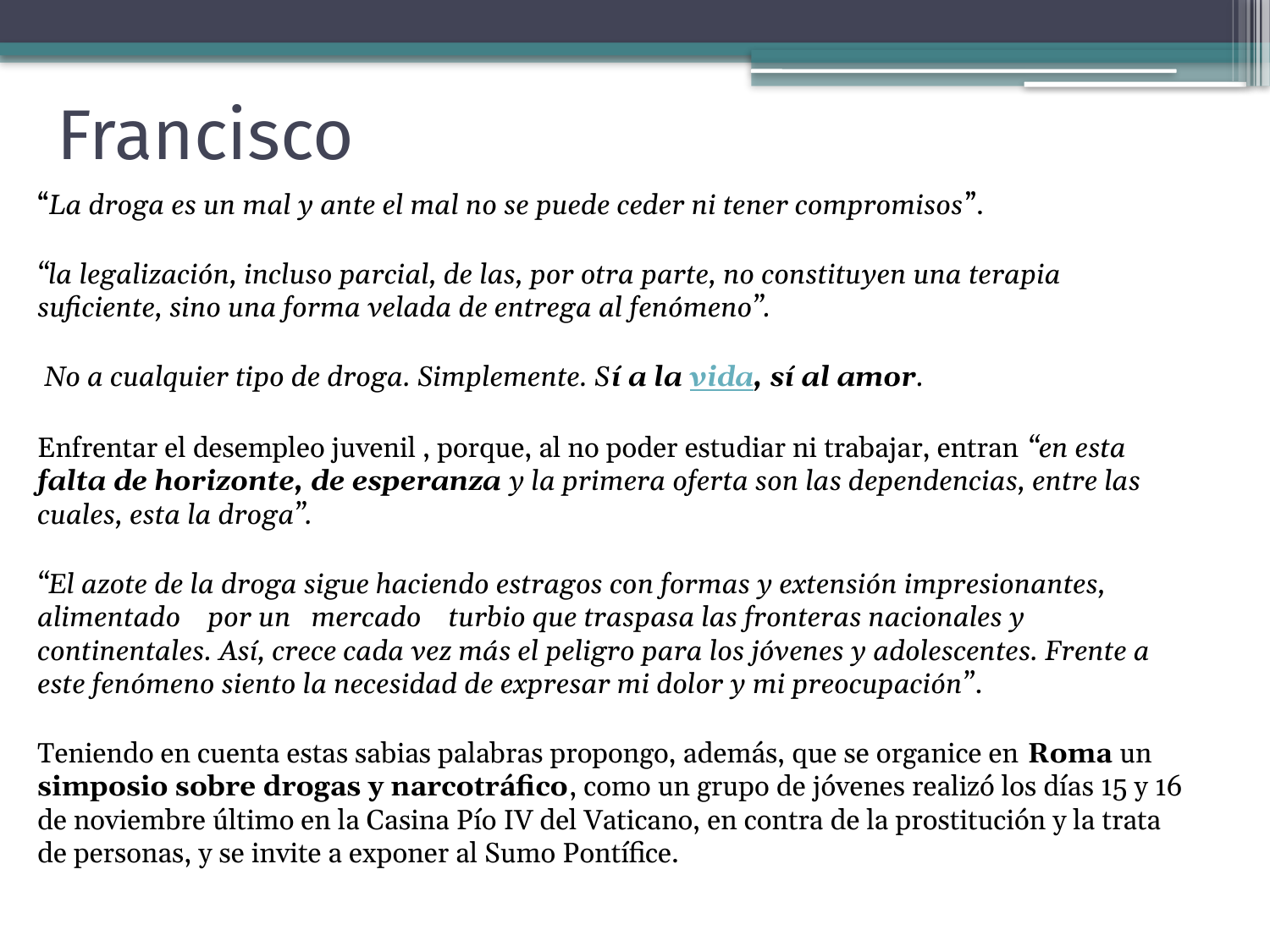

# Francisco

“La droga es un mal y ante el mal no se puede ceder ni tener compromisos”.

“la legalización, incluso parcial, de las, por otra parte, no constituyen una terapia suficiente, sino una forma velada de entrega al fenómeno”.

 No a cualquier tipo de droga. Simplemente. Sí a la vida, sí al amor.

Enfrentar el desempleo juvenil , porque, al no poder estudiar ni trabajar, entran “en esta falta de horizonte, de esperanza y la primera oferta son las dependencias, entre las cuales, esta la droga”.

“El azote de la droga sigue haciendo estragos con formas y extensión impresionantes, alimentado    por un   mercado    turbio que traspasa las fronteras nacionales y continentales. Así, crece cada vez más el peligro para los jóvenes y adolescentes. Frente a este fenómeno siento la necesidad de expresar mi dolor y mi preocupación”.

Teniendo en cuenta estas sabias palabras propongo, además, que se organice en Roma un simposio sobre drogas y narcotráfico, como un grupo de jóvenes realizó los días 15 y 16 de noviembre último en la Casina Pío IV del Vaticano, en contra de la prostitución y la trata de personas, y se invite a exponer al Sumo Pontífice.